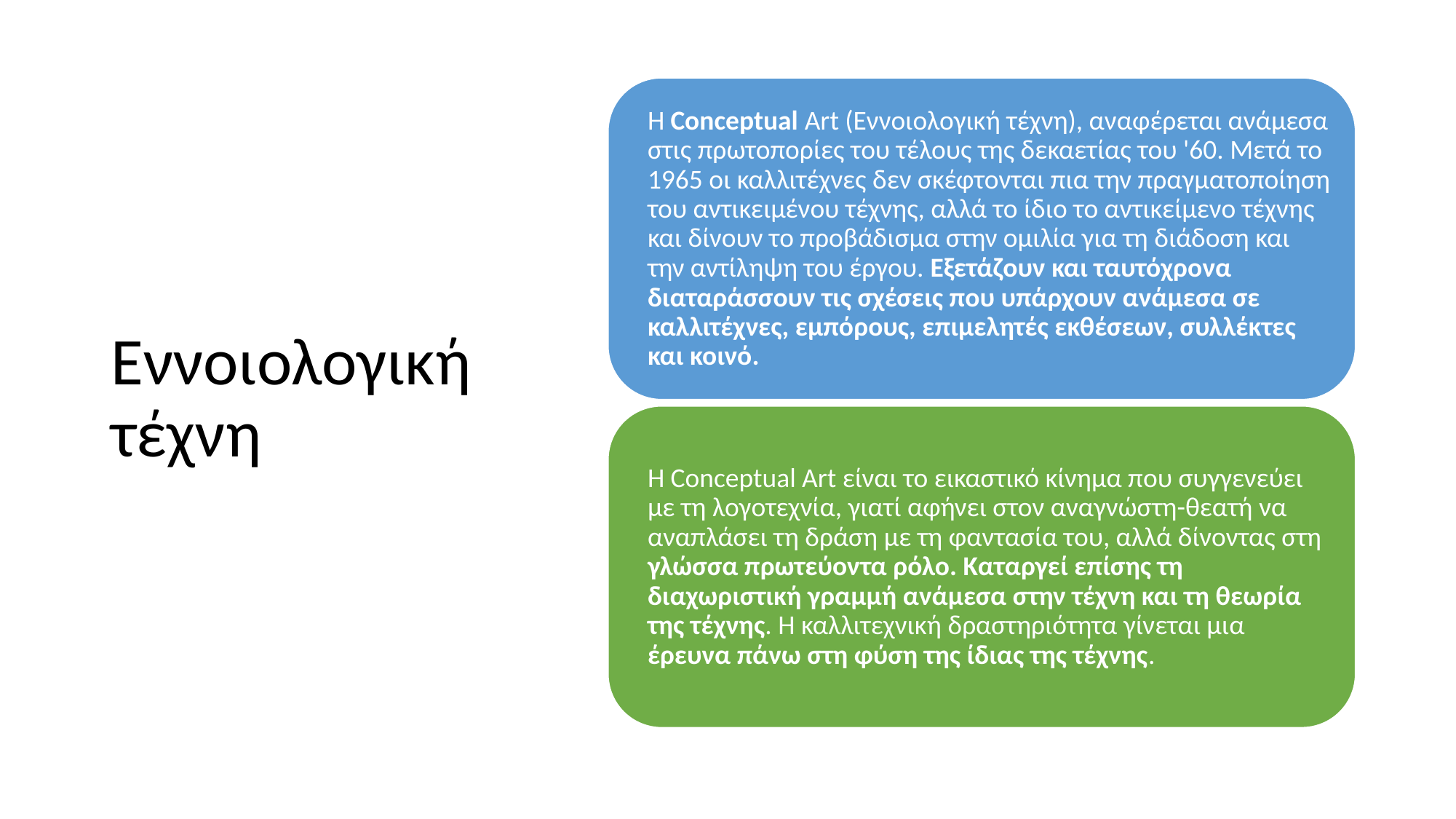

# Εννοιολογική τέχνη
Η Conceptual Art (Εννοιολογική τέχνη), αναφέρεται ανάμεσα στις πρωτοπορίες του τέλους της δεκαετίας του '60. Μετά το 1965 οι καλλιτέχνες δεν σκέφτονται πια την πραγματοποίηση του αντικειμένου τέχνης, αλλά το ίδιο το αντικείμενο τέχνης και δίνουν το προβάδισμα στην ομιλία για τη διάδοση και την αντίληψη του έργου. Εξετάζουν και ταυτόχρονα διαταράσσουν τις σχέσεις που υπάρχουν ανάμεσα σε καλλιτέχνες, εμπόρους, επιμελητές εκθέσεων, συλλέκτες και κοινό.
Η Conceptual Art είναι το εικαστικό κίνημα που συγγενεύει με τη λογοτεχνία, γιατί αφήνει στον αναγνώστη-θεατή να αναπλάσει τη δράση με τη φαντασία του, αλλά δίνοντας στη γλώσσα πρωτεύοντα ρόλο. Καταργεί επίσης τη διαχωριστική γραμμή ανάμεσα στην τέχνη και τη θεωρία της τέχνης. Η καλλιτεχνική δραστηριότητα γίνεται μια έρευνα πάνω στη φύση της ίδιας της τέχνης.